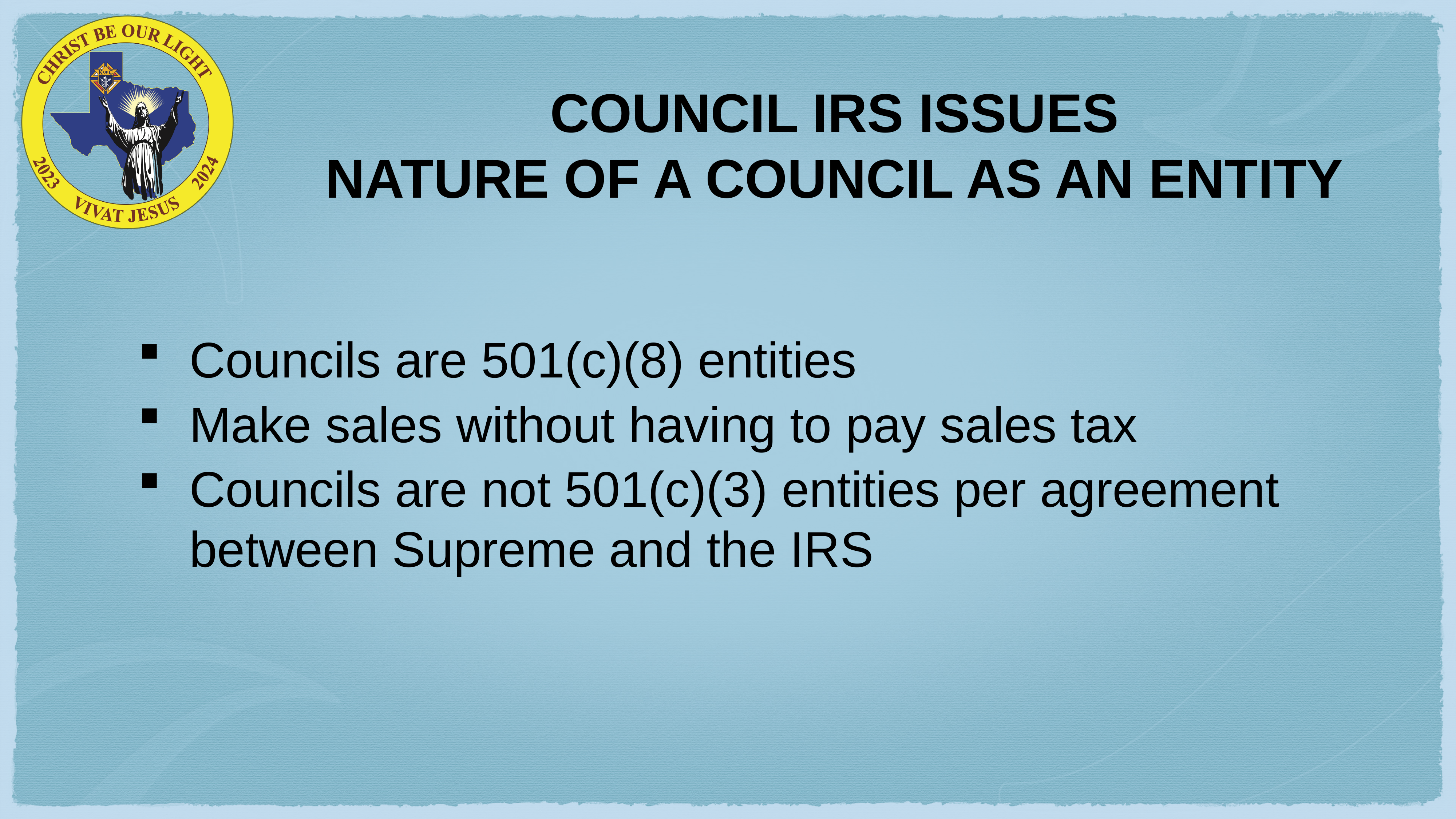

# COUNCIL IRS ISSUES NATURE OF A COUNCIL AS AN ENTITY

Councils are 501(c)(8) entities
Make sales without having to pay sales tax
Councils are not 501(c)(3) entities per agreement between Supreme and the IRS